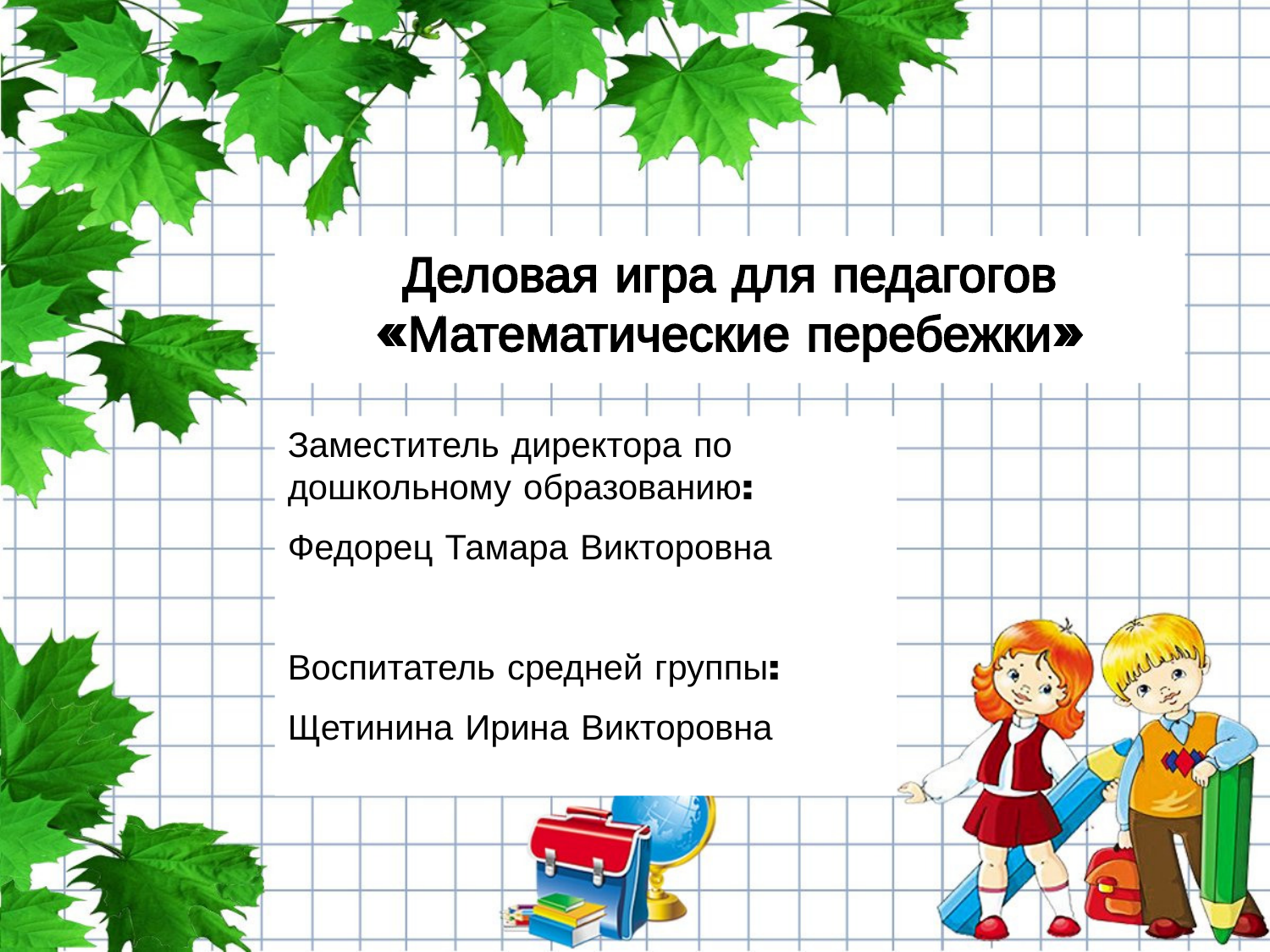

# Деловая игра для педагогов «Математические перебежки»
Заместитель директора по дошкольному образованию:
Федорец Тамара Викторовна

Воспитатель средней группы:
Щетинина Ирина Викторовна